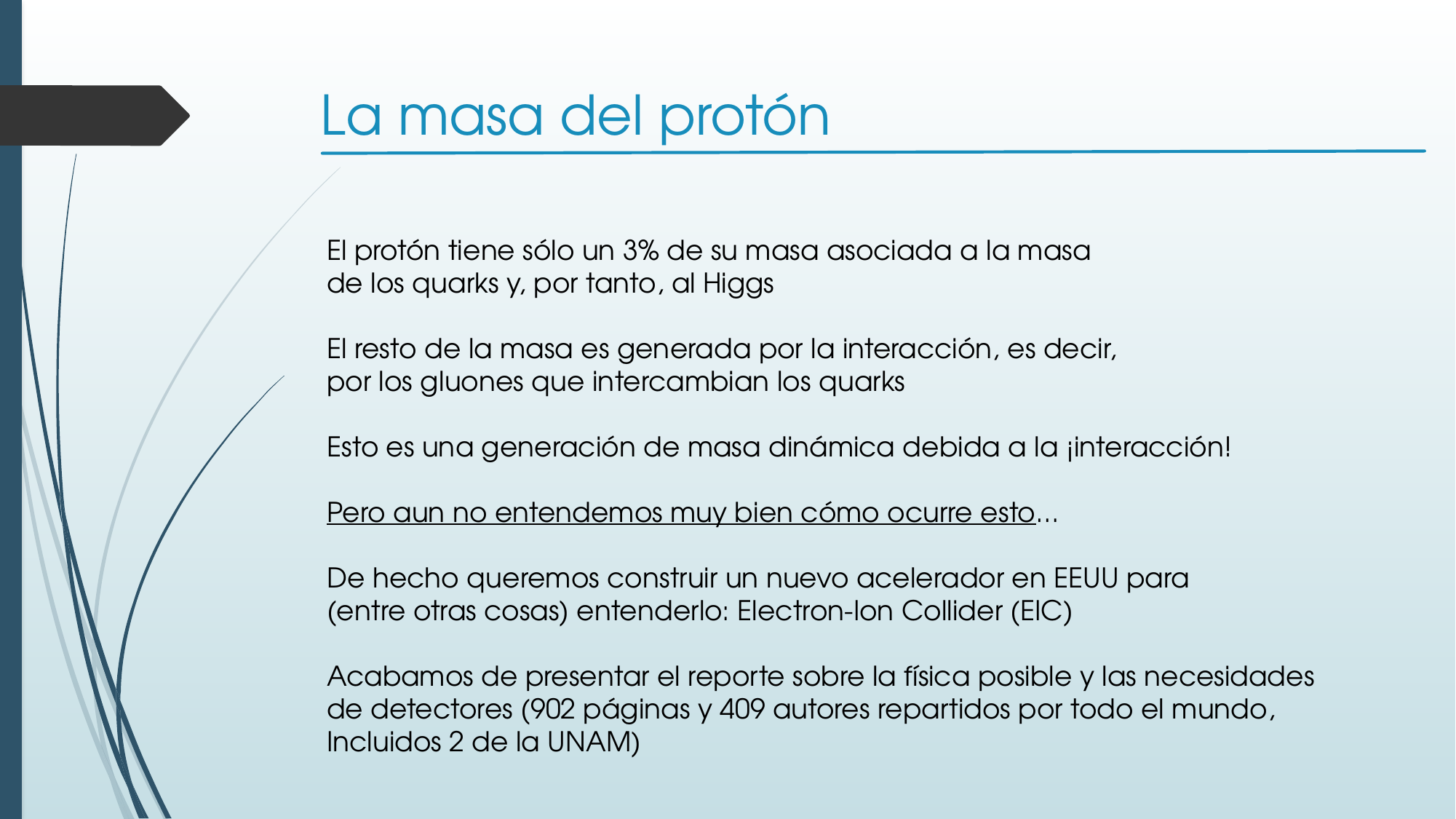

# La masa del protón
El protón tiene sólo un 3% de su masa asociada a la masa
de los quarks y, por tanto, al Higgs

El resto de la masa es generada por la interacción, es decir,
por los gluones que intercambian los quarks

Esto es una generación de masa dinámica debida a la ¡interacción!

Pero aun no entendemos muy bien cómo ocurre esto…

De hecho queremos construir un nuevo acelerador en EEUU para
(entre otras cosas) entenderlo: Electron-Ion Collider (EIC)

Acabamos de presentar el reporte sobre la física posible y las necesidades
de detectores (902 páginas y 409 autores repartidos por todo el mundo,
Incluidos 2 de la UNAM)